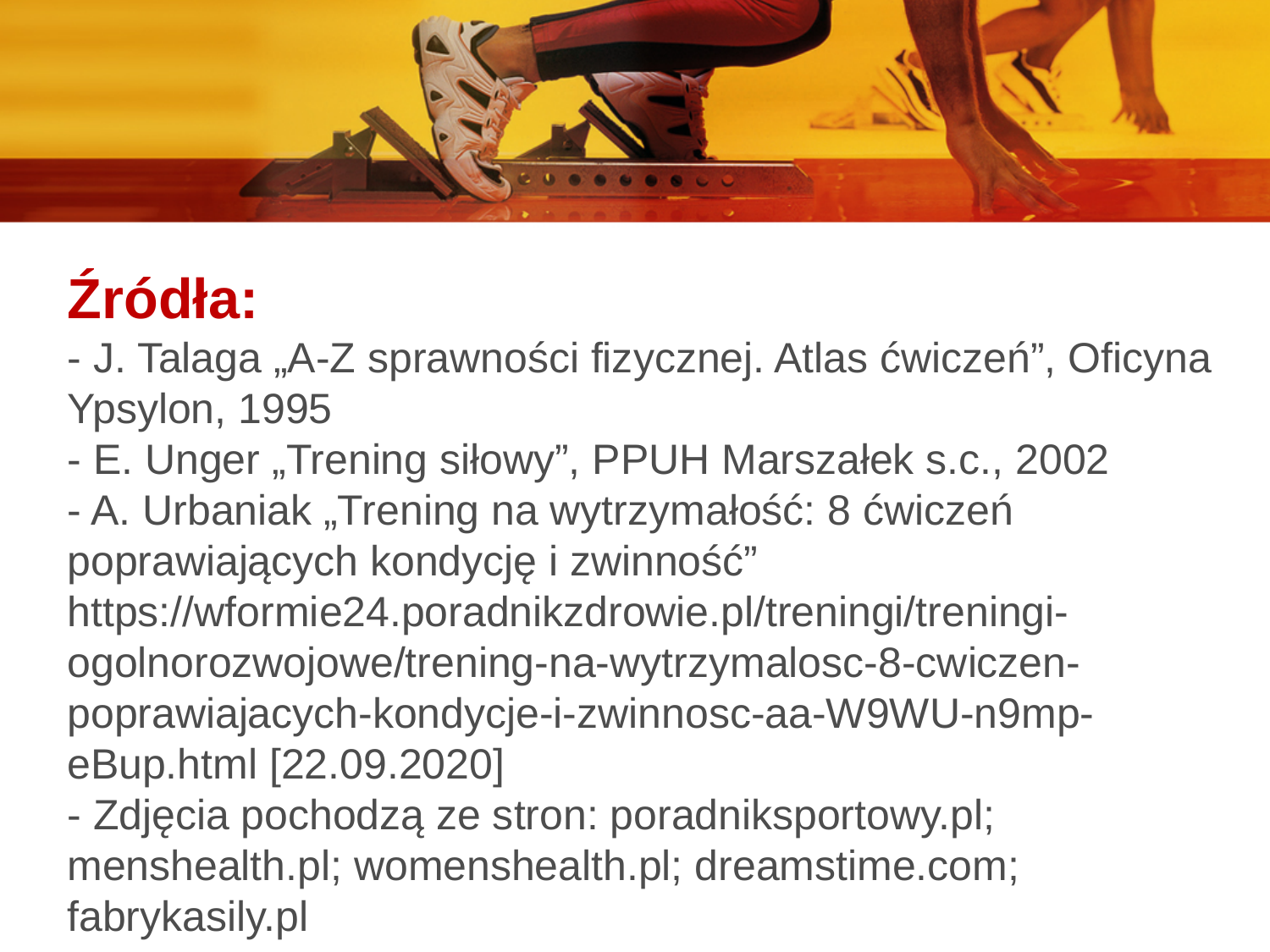

Źródła:
- J. Talaga „A-Z sprawności fizycznej. Atlas ćwiczeń”, Oficyna Ypsylon, 1995
- E. Unger „Trening siłowy”, PPUH Marszałek s.c., 2002
- A. Urbaniak „Trening na wytrzymałość: 8 ćwiczeń poprawiających kondycję i zwinność” https://wformie24.poradnikzdrowie.pl/treningi/treningi-ogolnorozwojowe/trening-na-wytrzymalosc-8-cwiczen-poprawiajacych-kondycje-i-zwinnosc-aa-W9WU-n9mp-eBup.html [22.09.2020]
- Zdjęcia pochodzą ze stron: poradniksportowy.pl; menshealth.pl; womenshealth.pl; dreamstime.com; fabrykasily.pl